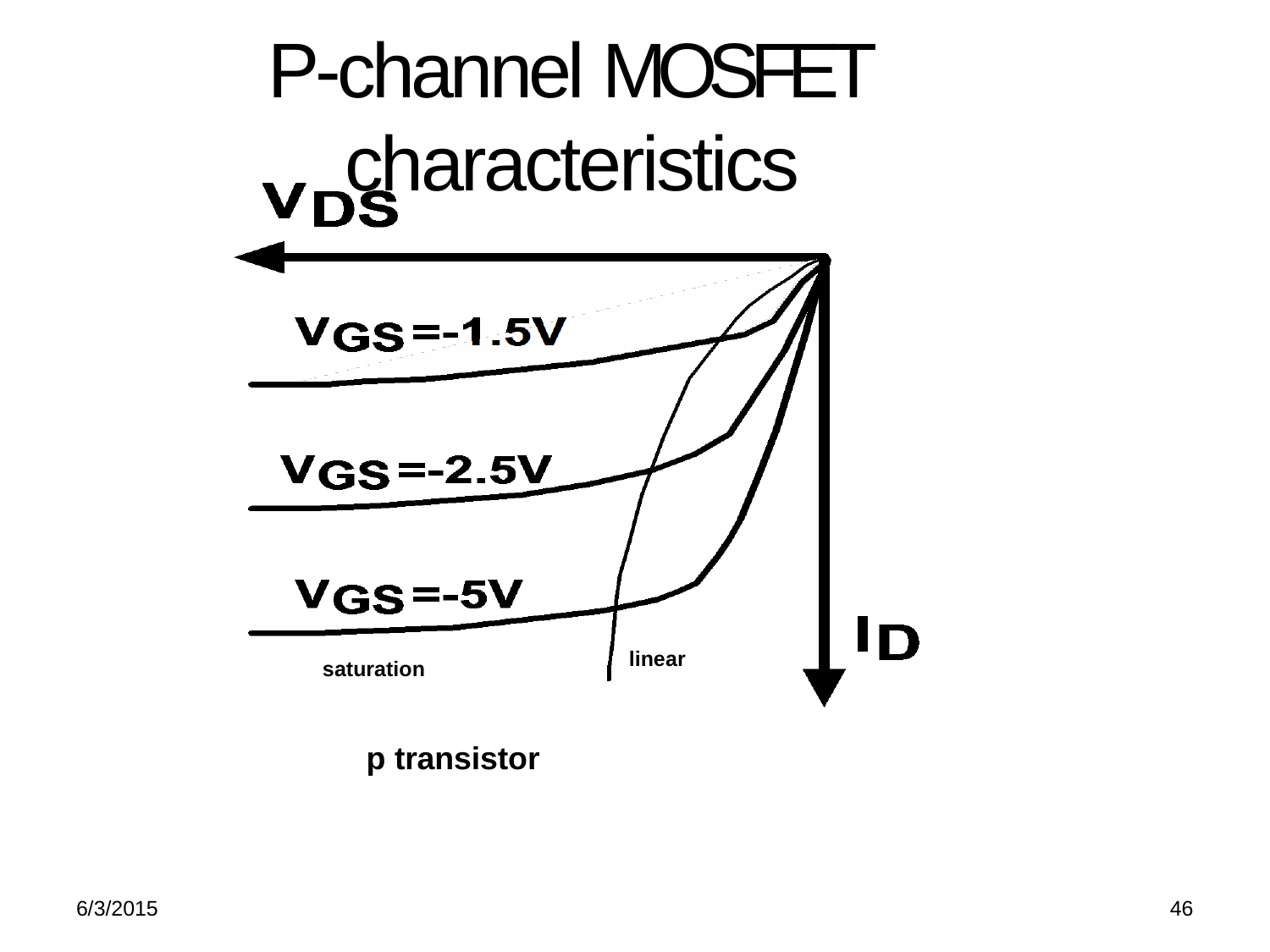

# P-channel MOSFET characteristics

linear
saturation
p transistor
46
6/3/2015